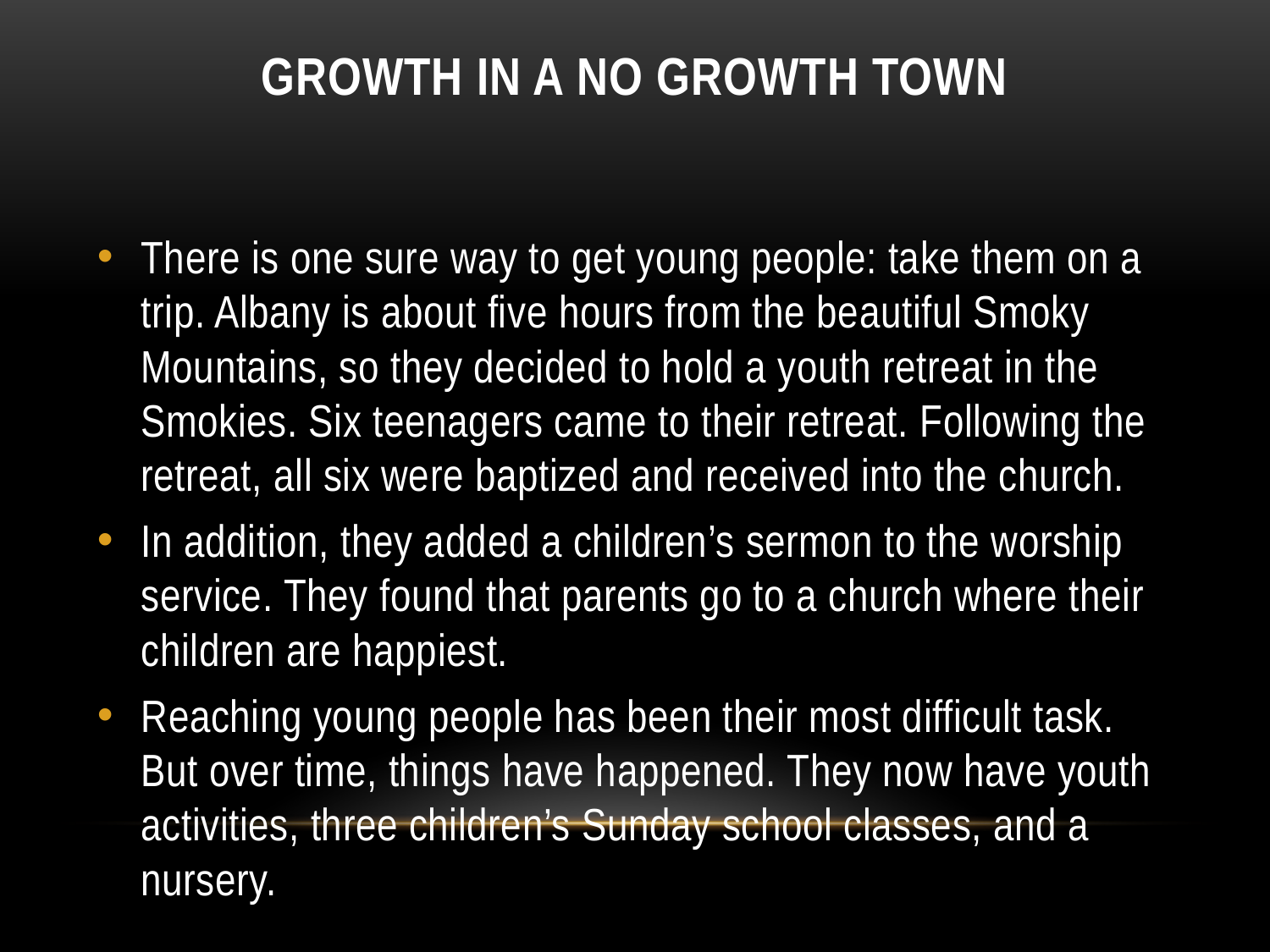

# Growth in a no Growth Town
There is one sure way to get young people: take them on a trip. Albany is about five hours from the beautiful Smoky Mountains, so they decided to hold a youth retreat in the Smokies. Six teenagers came to their retreat. Following the retreat, all six were baptized and received into the church.
In addition, they added a children’s sermon to the worship service. They found that parents go to a church where their children are happiest.
Reaching young people has been their most difficult task. But over time, things have happened. They now have youth activities, three children’s Sunday school classes, and a nursery.